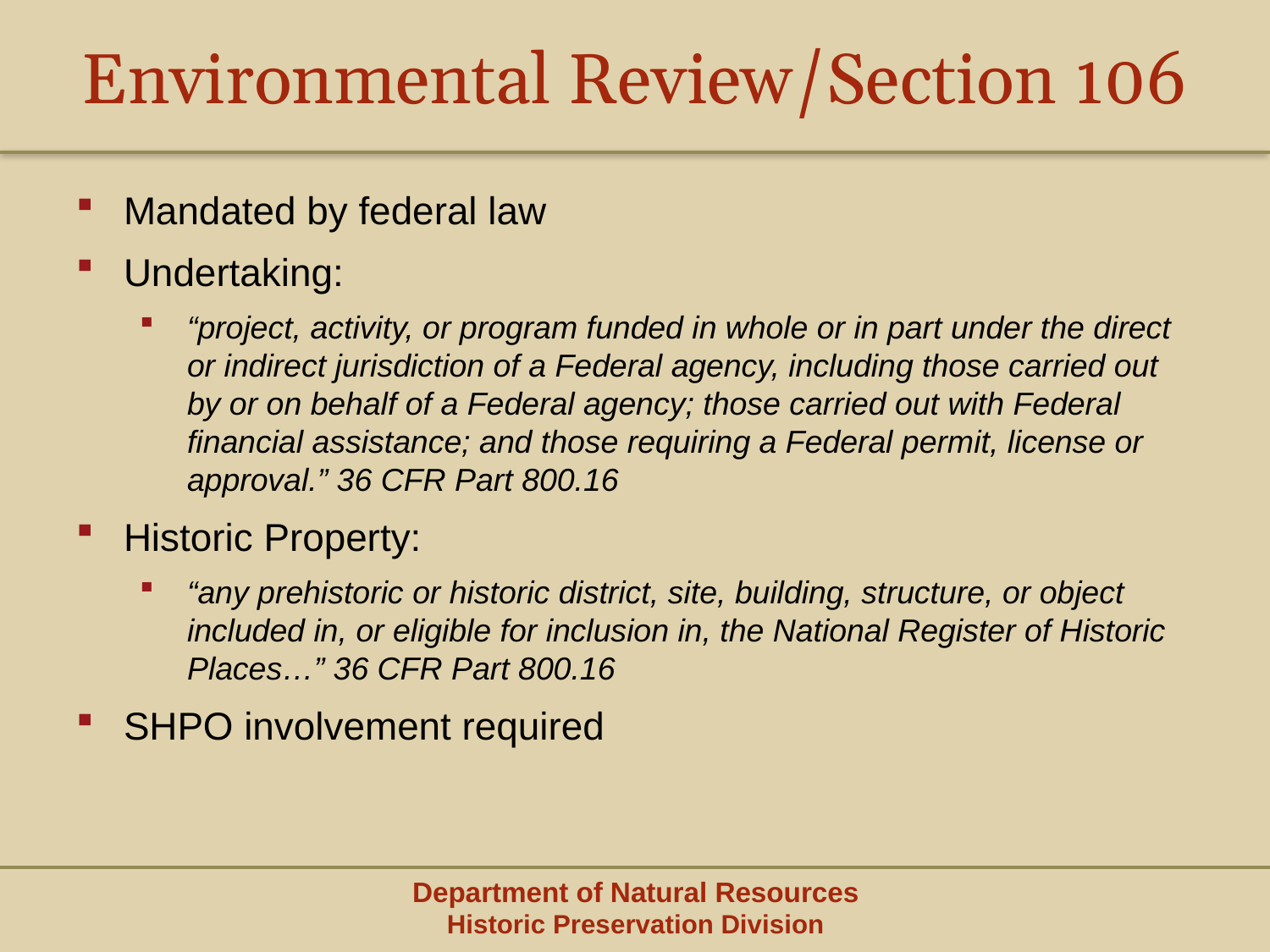

Environmental Review/Section 106
Mandated by federal law
Undertaking:
“project, activity, or program funded in whole or in part under the direct or indirect jurisdiction of a Federal agency, including those carried out by or on behalf of a Federal agency; those carried out with Federal financial assistance; and those requiring a Federal permit, license or approval.” 36 CFR Part 800.16
Historic Property:
“any prehistoric or historic district, site, building, structure, or object included in, or eligible for inclusion in, the National Register of Historic Places…” 36 CFR Part 800.16
SHPO involvement required